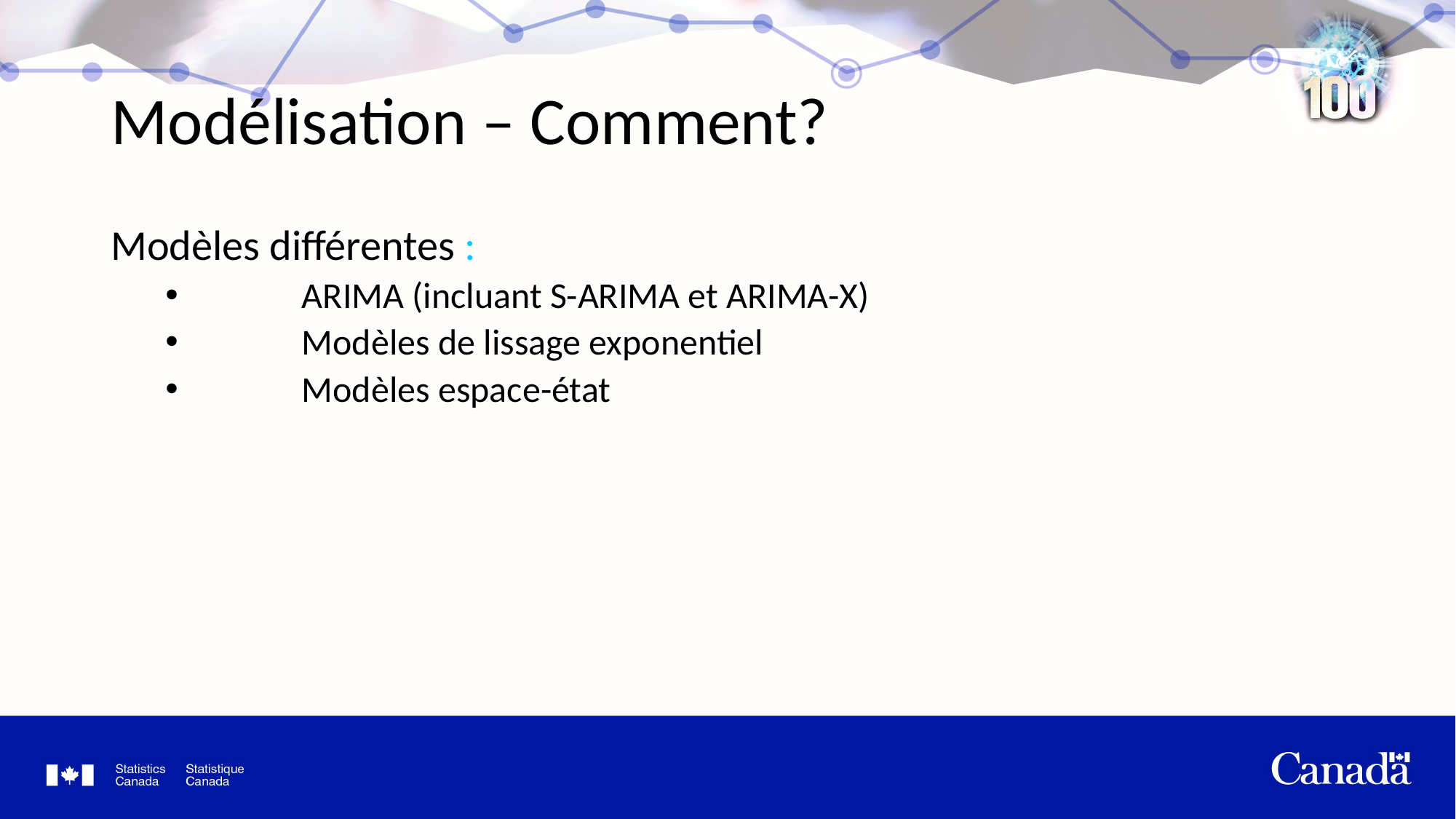

# Modélisation – Comment?
Modèles différentes :
	ARIMA (incluant S-ARIMA et ARIMA-X)
	Modèles de lissage exponentiel
	Modèles espace-état